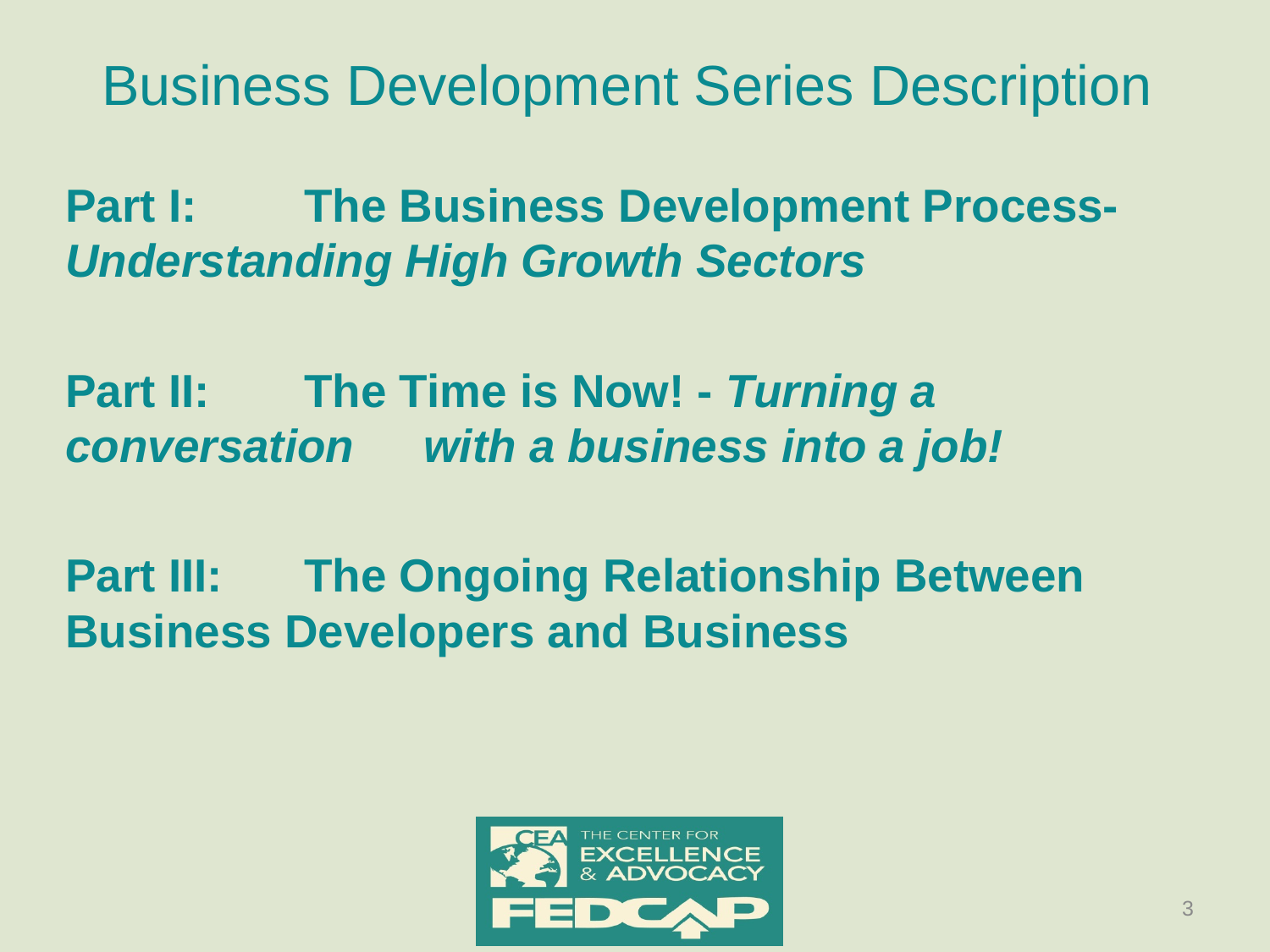

# Business Development Series Description
Part I:    	The Business Development Process- 			Understanding High Growth Sectors

Part II: 	The Time is Now! - Turning a conversation 			with a business into a job!

Part III:   	The Ongoing Relationship Between 				Business Developers and Business

3